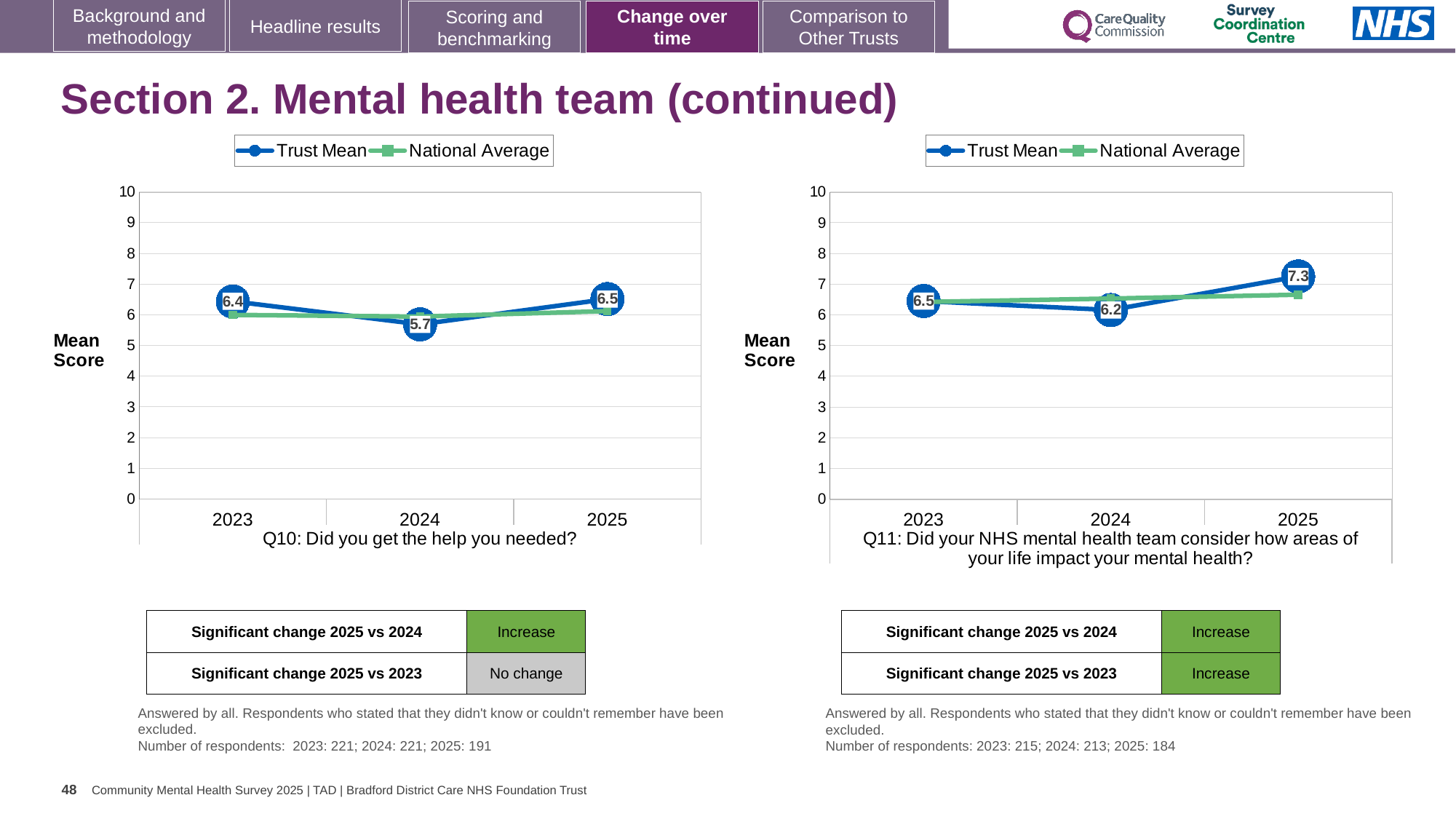

# Section 2. Mental health team (continued)

### Chart

| Category | Trust Mean | National Average |
|---|---|---|
| 2023 | 6.4523108088636 | 6.420695448824115 |
| 2024 | 6.159171441238221 | 6.533461604041126 |
| 2025 | 7.252789263519529 | 6.657780540168563 |

### Chart

| Category | Trust Mean | National Average |
|---|---|---|
| 2023 | 6.438693126953181 | 5.996271890399126 |
| 2024 | 5.689916114142558 | 5.942534115546757 |
| 2025 | 6.513033675856565 | 6.121234901314825 |
| Significant change 2025 vs 2024 | Increase |
| --- | --- |
| Significant change 2025 vs 2023 | No change |
| Significant change 2025 vs 2024 | Increase |
| --- | --- |
| Significant change 2025 vs 2023 | Increase |
Answered by all. Respondents who stated that they didn't know or couldn't remember have been excluded.
Number of respondents:  2023: 221; 2024: 221; 2025: 191
Answered by all. Respondents who stated that they didn't know or couldn't remember have been excluded.
Number of respondents: 2023: 215; 2024: 213; 2025: 184

48